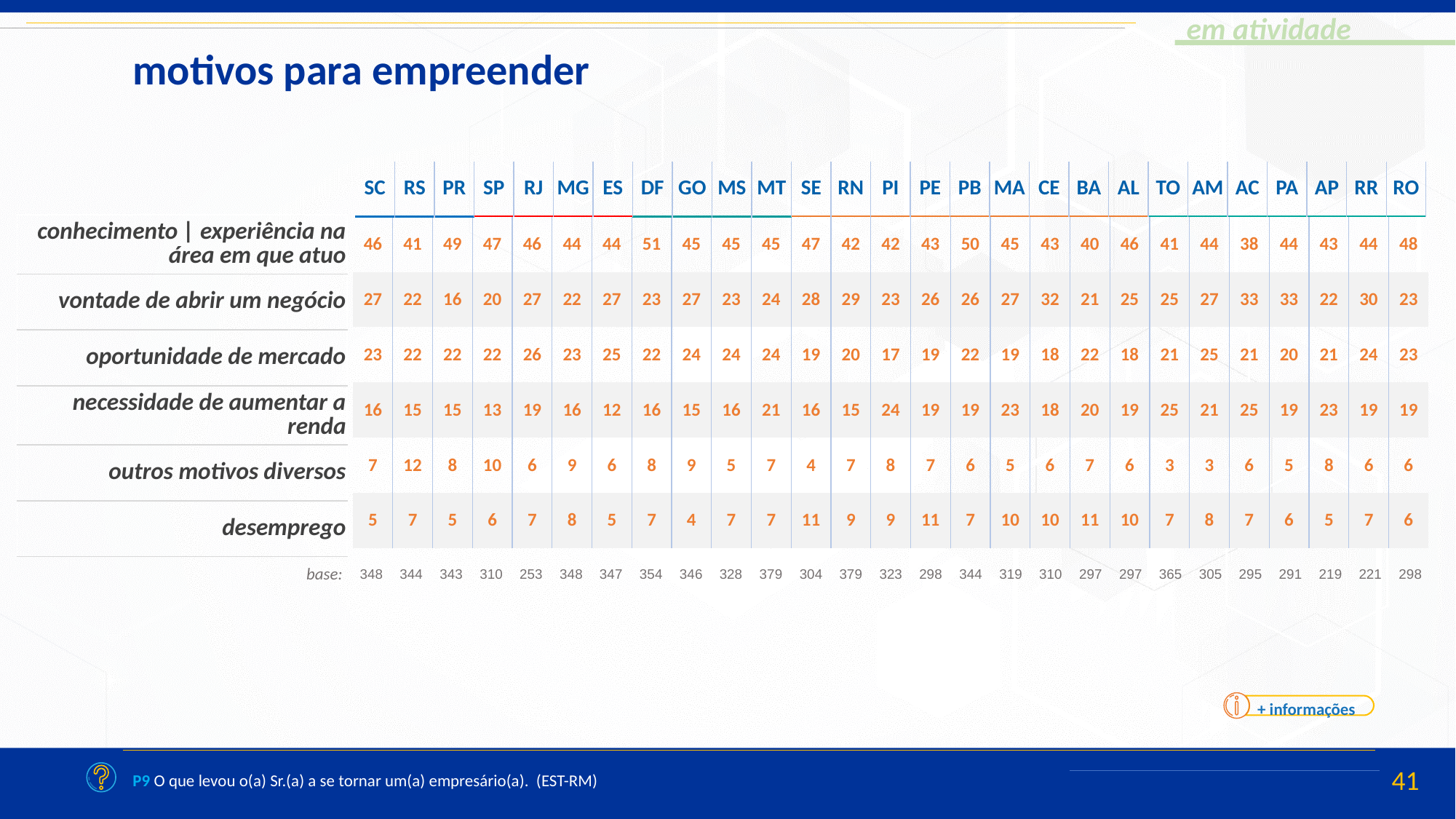

motivos para empreender
| SC | RS | PR | SP | RJ | MG | ES | DF | GO | MS | MT | SE | RN | PI | PE | PB | MA | CE | BA | AL | TO | AM | AC | PA | AP | RR | RO |
| --- | --- | --- | --- | --- | --- | --- | --- | --- | --- | --- | --- | --- | --- | --- | --- | --- | --- | --- | --- | --- | --- | --- | --- | --- | --- | --- |
| conhecimento | experiência na área em que atuo |
| --- |
| vontade de abrir um negócio |
| oportunidade de mercado |
| necessidade de aumentar a renda |
| outros motivos diversos |
| desemprego |
| 46 | 41 | 49 | 47 | 46 | 44 | 44 | 51 | 45 | 45 | 45 | 47 | 42 | 42 | 43 | 50 | 45 | 43 | 40 | 46 | 41 | 44 | 38 | 44 | 43 | 44 | 48 |
| --- | --- | --- | --- | --- | --- | --- | --- | --- | --- | --- | --- | --- | --- | --- | --- | --- | --- | --- | --- | --- | --- | --- | --- | --- | --- | --- |
| 27 | 22 | 16 | 20 | 27 | 22 | 27 | 23 | 27 | 23 | 24 | 28 | 29 | 23 | 26 | 26 | 27 | 32 | 21 | 25 | 25 | 27 | 33 | 33 | 22 | 30 | 23 |
| 23 | 22 | 22 | 22 | 26 | 23 | 25 | 22 | 24 | 24 | 24 | 19 | 20 | 17 | 19 | 22 | 19 | 18 | 22 | 18 | 21 | 25 | 21 | 20 | 21 | 24 | 23 |
| 16 | 15 | 15 | 13 | 19 | 16 | 12 | 16 | 15 | 16 | 21 | 16 | 15 | 24 | 19 | 19 | 23 | 18 | 20 | 19 | 25 | 21 | 25 | 19 | 23 | 19 | 19 |
| 7 | 12 | 8 | 10 | 6 | 9 | 6 | 8 | 9 | 5 | 7 | 4 | 7 | 8 | 7 | 6 | 5 | 6 | 7 | 6 | 3 | 3 | 6 | 5 | 8 | 6 | 6 |
| 5 | 7 | 5 | 6 | 7 | 8 | 5 | 7 | 4 | 7 | 7 | 11 | 9 | 9 | 11 | 7 | 10 | 10 | 11 | 10 | 7 | 8 | 7 | 6 | 5 | 7 | 6 |
| 348 | 344 | 343 | 310 | 253 | 348 | 347 | 354 | 346 | 328 | 379 | 304 | 379 | 323 | 298 | 344 | 319 | 310 | 297 | 297 | 365 | 305 | 295 | 291 | 219 | 221 | 298 |
| --- | --- | --- | --- | --- | --- | --- | --- | --- | --- | --- | --- | --- | --- | --- | --- | --- | --- | --- | --- | --- | --- | --- | --- | --- | --- | --- |
base:
+ informações

P9 O que levou o(a) Sr.(a) a se tornar um(a) empresário(a).  (EST-RM)